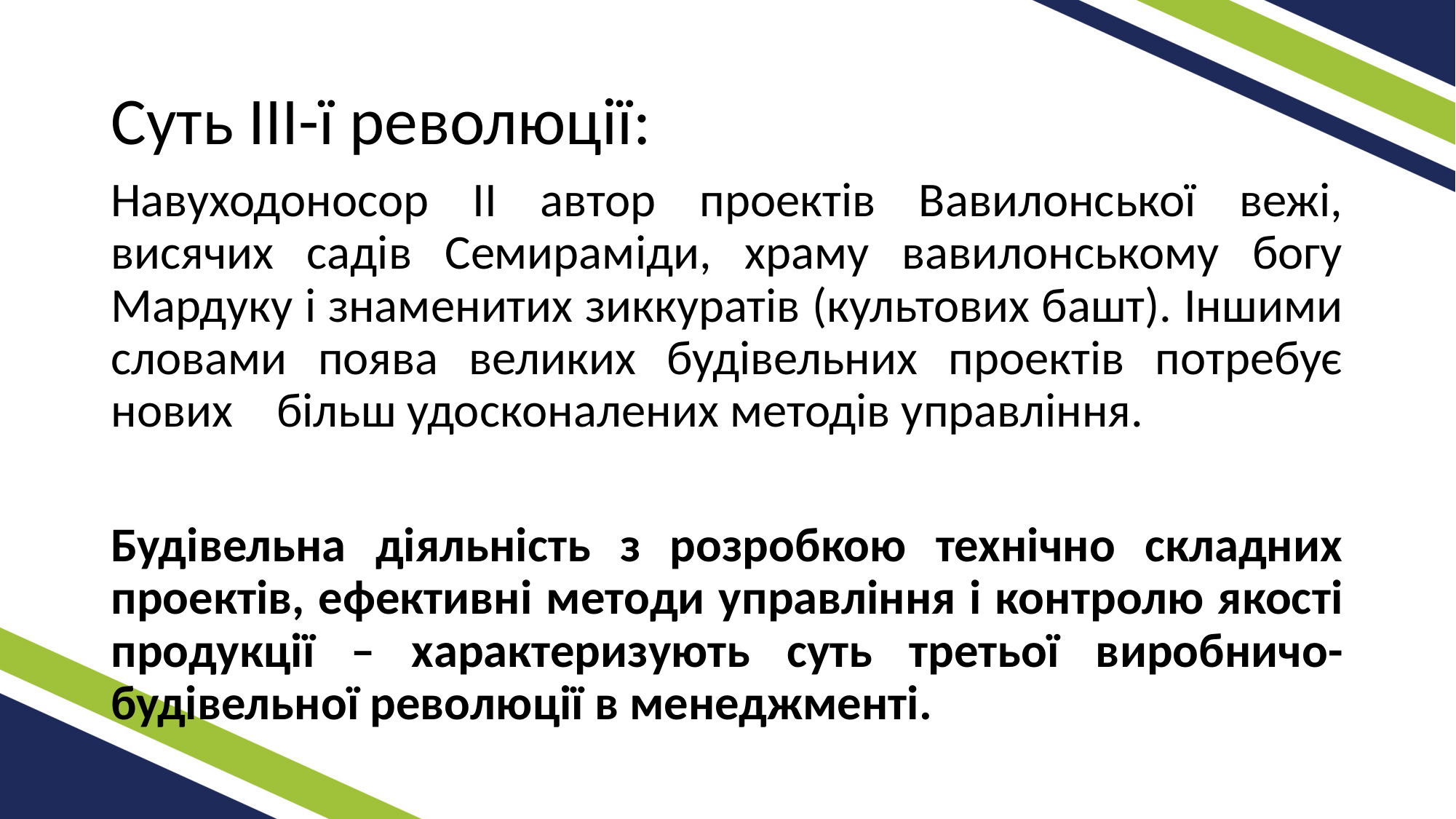

# Суть ІІІ-ї революції:
Навуходоносор ІІ автор проектів Вавилонської вежі, висячих садів Семираміди, храму вавилонському богу Мардуку і знаменитих зиккуратів (культових башт). Іншими словами поява великих будівельних проектів потребує нових    більш удосконалених методів управління.

Будівельна діяльність з розробкою технічно складних проектів, ефективні методи управління і контролю якості продукції – характеризують суть третьої виробничо-будівельної революції в менеджменті.